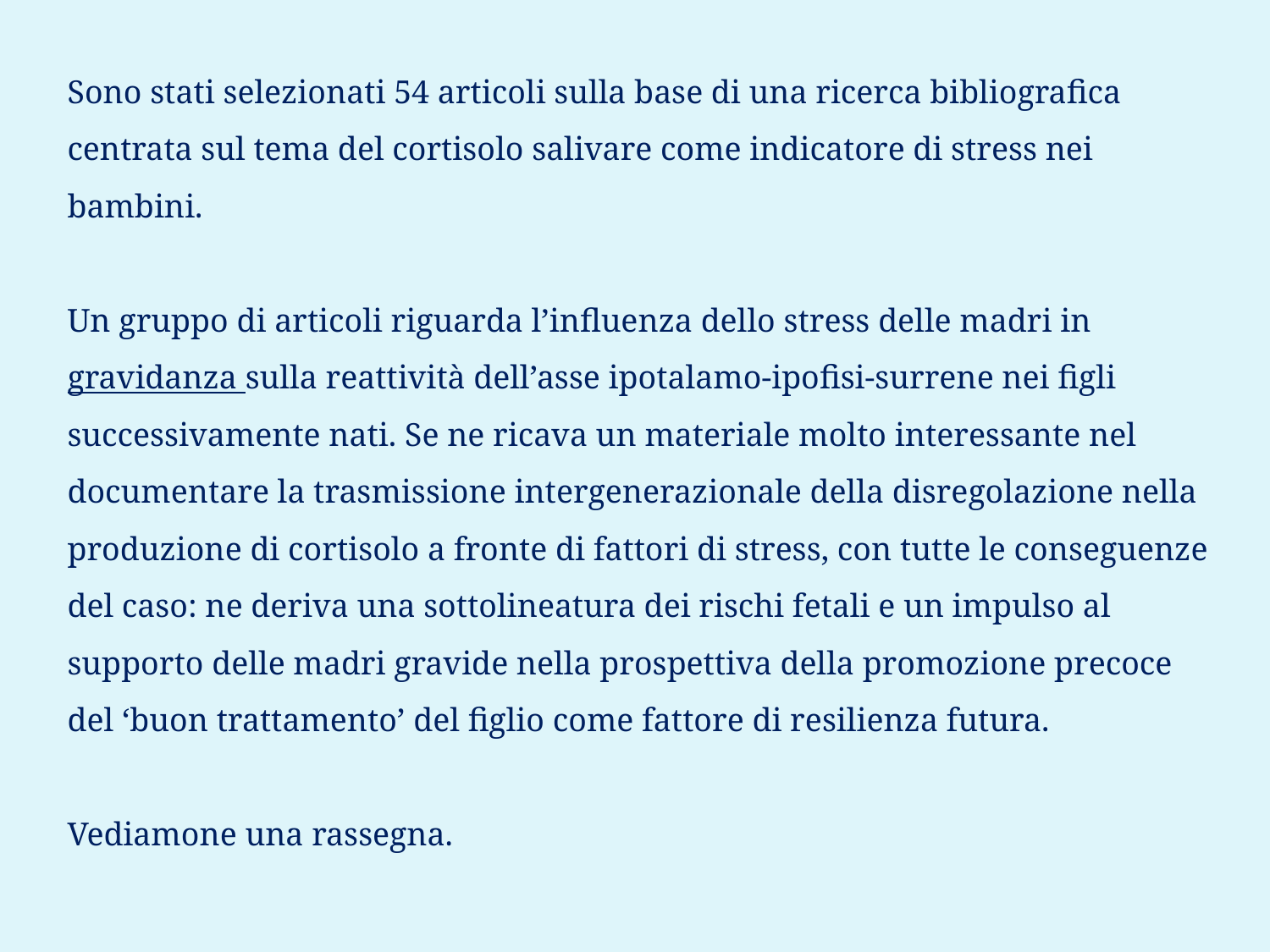

Sono stati selezionati 54 articoli sulla base di una ricerca bibliografica centrata sul tema del cortisolo salivare come indicatore di stress nei bambini.

Un gruppo di articoli riguarda l’influenza dello stress delle madri in gravidanza sulla reattività dell’asse ipotalamo-ipofisi-surrene nei figli successivamente nati. Se ne ricava un materiale molto interessante nel documentare la trasmissione intergenerazionale della disregolazione nella produzione di cortisolo a fronte di fattori di stress, con tutte le conseguenze del caso: ne deriva una sottolineatura dei rischi fetali e un impulso al supporto delle madri gravide nella prospettiva della promozione precoce del ‘buon trattamento’ del figlio come fattore di resilienza futura.

Vediamone una rassegna.